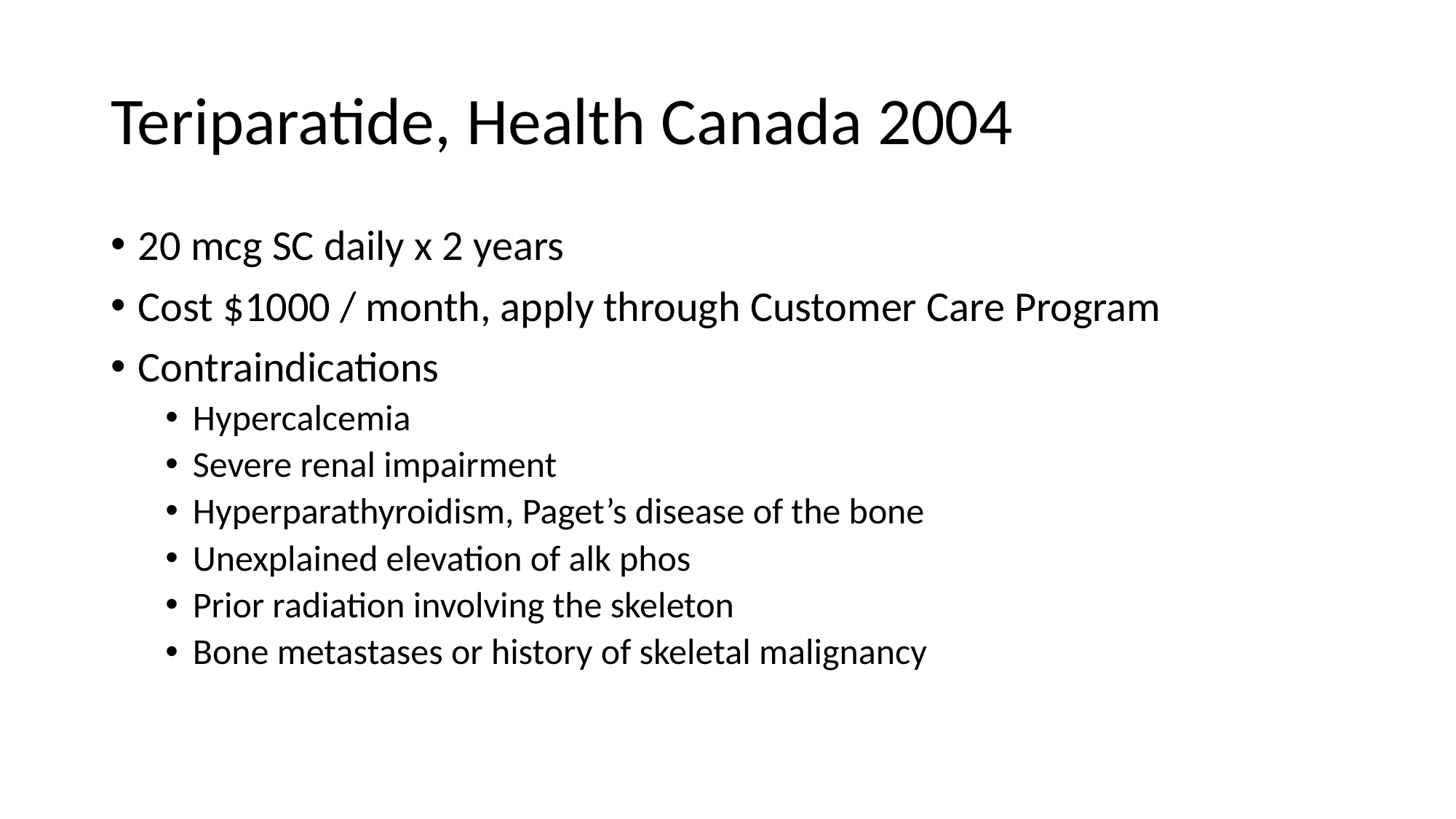

# Teriparatide, Health Canada 2004
20 mcg SC daily x 2 years
Cost $1000 / month, apply through Customer Care Program
Contraindications
Hypercalcemia
Severe renal impairment
Hyperparathyroidism, Paget’s disease of the bone
Unexplained elevation of alk phos
Prior radiation involving the skeleton
Bone metastases or history of skeletal malignancy